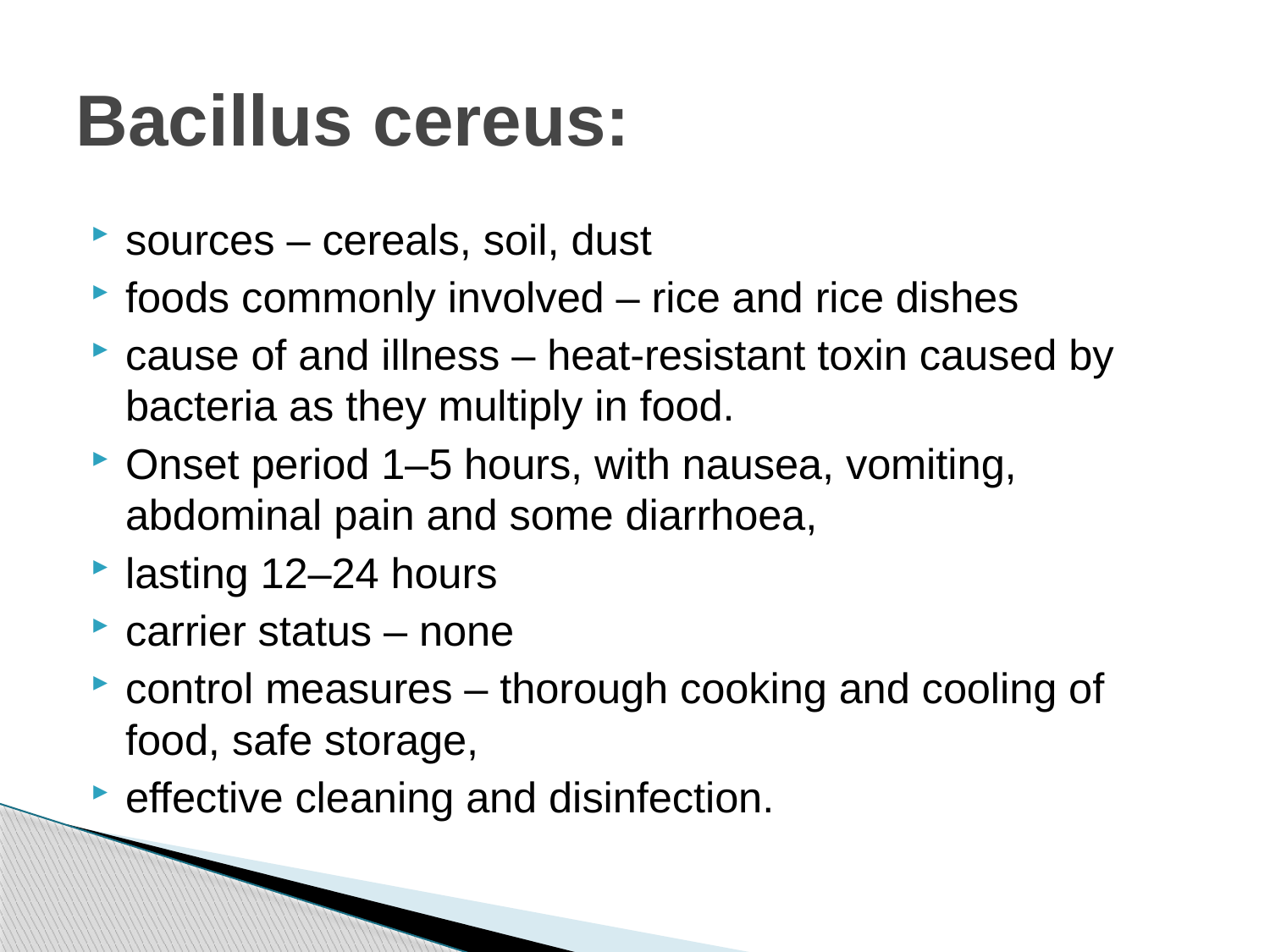

# Bacillus cereus:
sources – cereals, soil, dust
foods commonly involved – rice and rice dishes
cause of and illness – heat-resistant toxin caused by bacteria as they multiply in food.
Onset period 1–5 hours, with nausea, vomiting, abdominal pain and some diarrhoea,
lasting 12–24 hours
carrier status – none
control measures – thorough cooking and cooling of food, safe storage,
effective cleaning and disinfection.